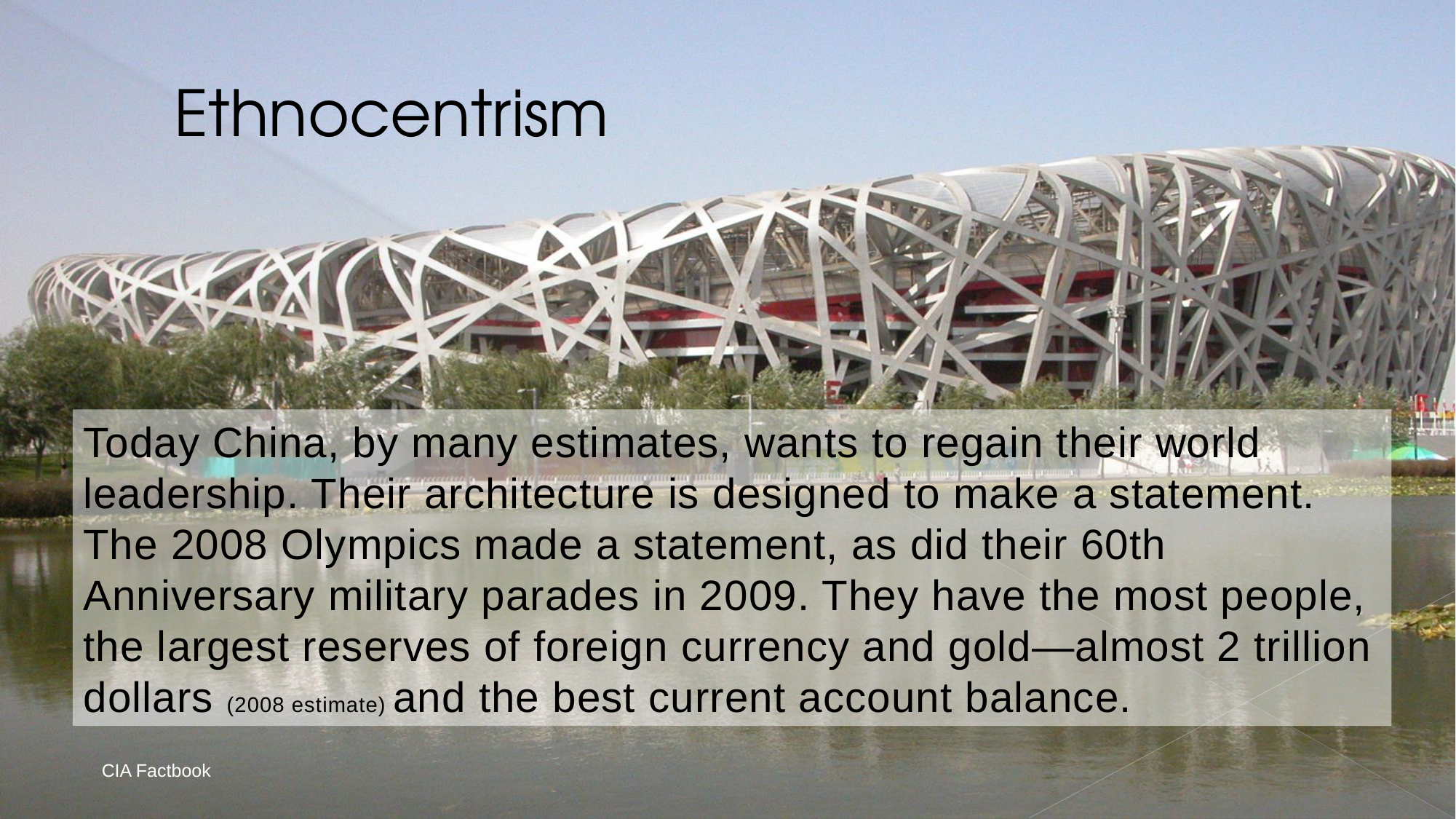

# Ethnocentrism
Today China, by many estimates, wants to regain their world leadership. Their architecture is designed to make a statement. The 2008 Olympics made a statement, as did their 60th Anniversary military parades in 2009. They have the most people, the largest reserves of foreign currency and gold—almost 2 trillion dollars (2008 estimate) and the best current account balance.
CIA Factbook